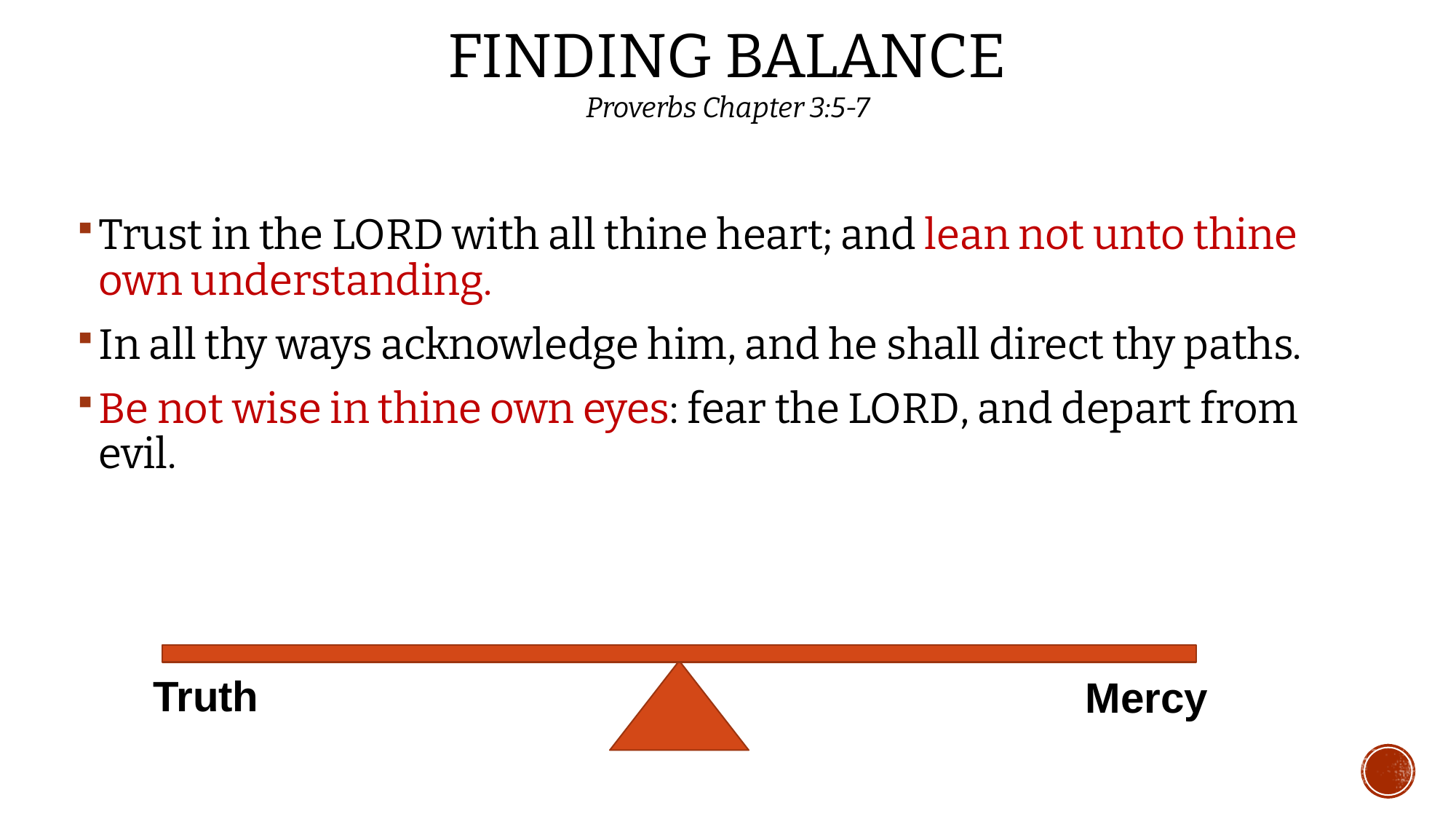

# Finding Balance Proverbs Chapter 3:5-7
Trust in the Lord with all thine heart; and lean not unto thine own understanding.
In all thy ways acknowledge him, and he shall direct thy paths.
Be not wise in thine own eyes: fear the Lord, and depart from evil.

Truth
Mercy